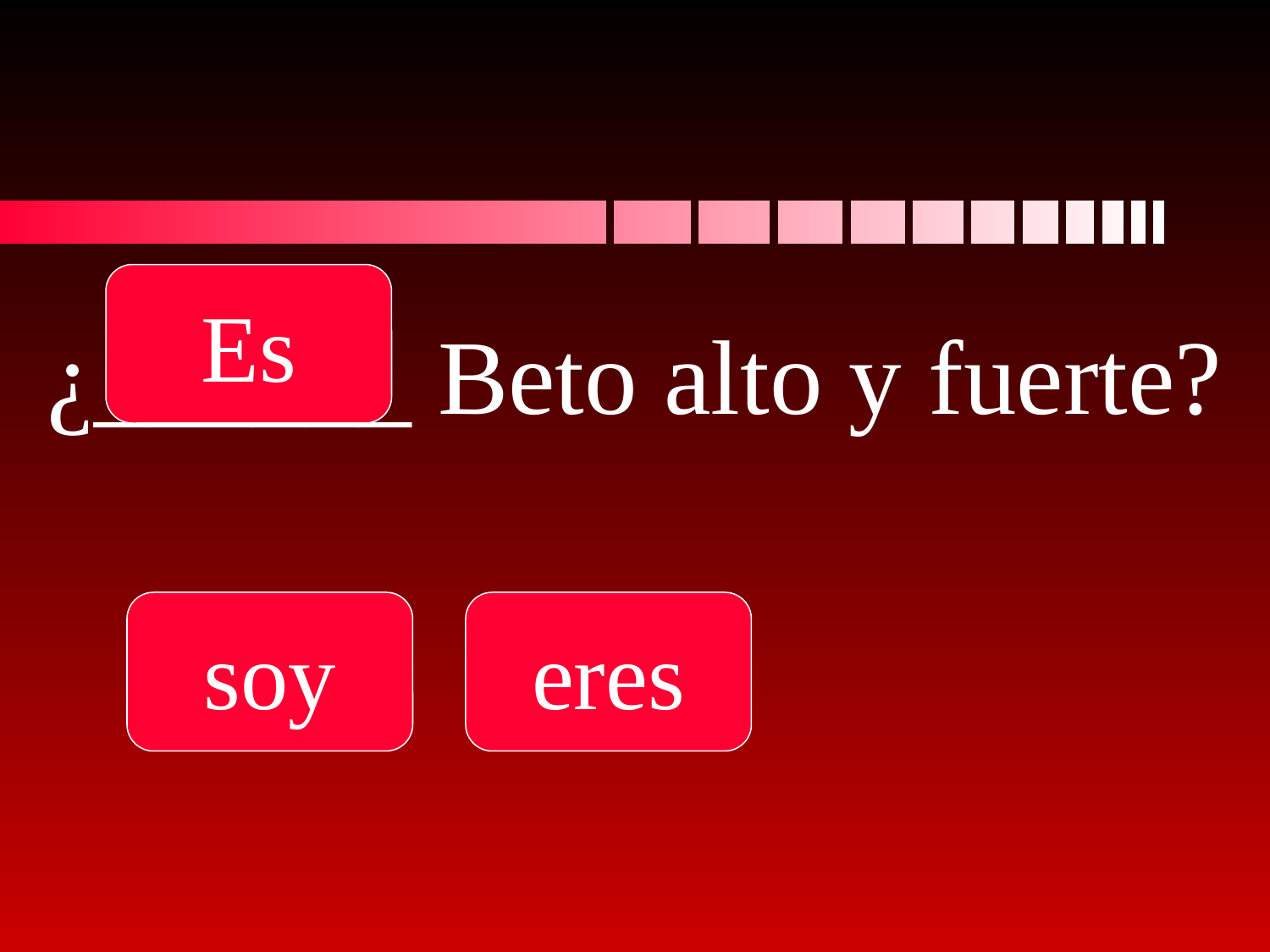

Es
# ¿______ Beto alto y fuerte?
soy
eres